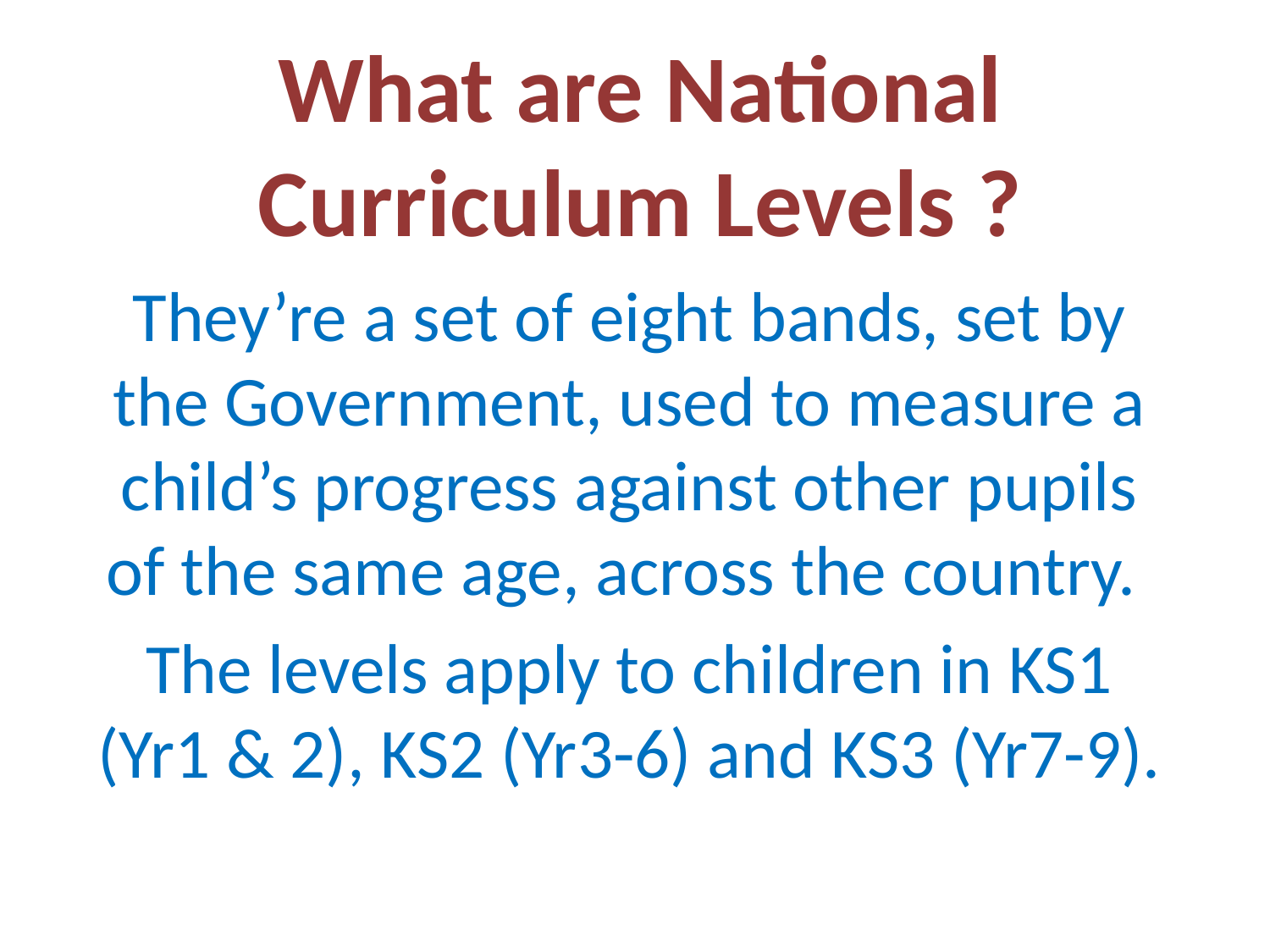

What are National Curriculum Levels ?
They’re a set of eight bands, set by the Government, used to measure a child’s progress against other pupils of the same age, across the country.
The levels apply to children in KS1 (Yr1 & 2), KS2 (Yr3-6) and KS3 (Yr7-9).